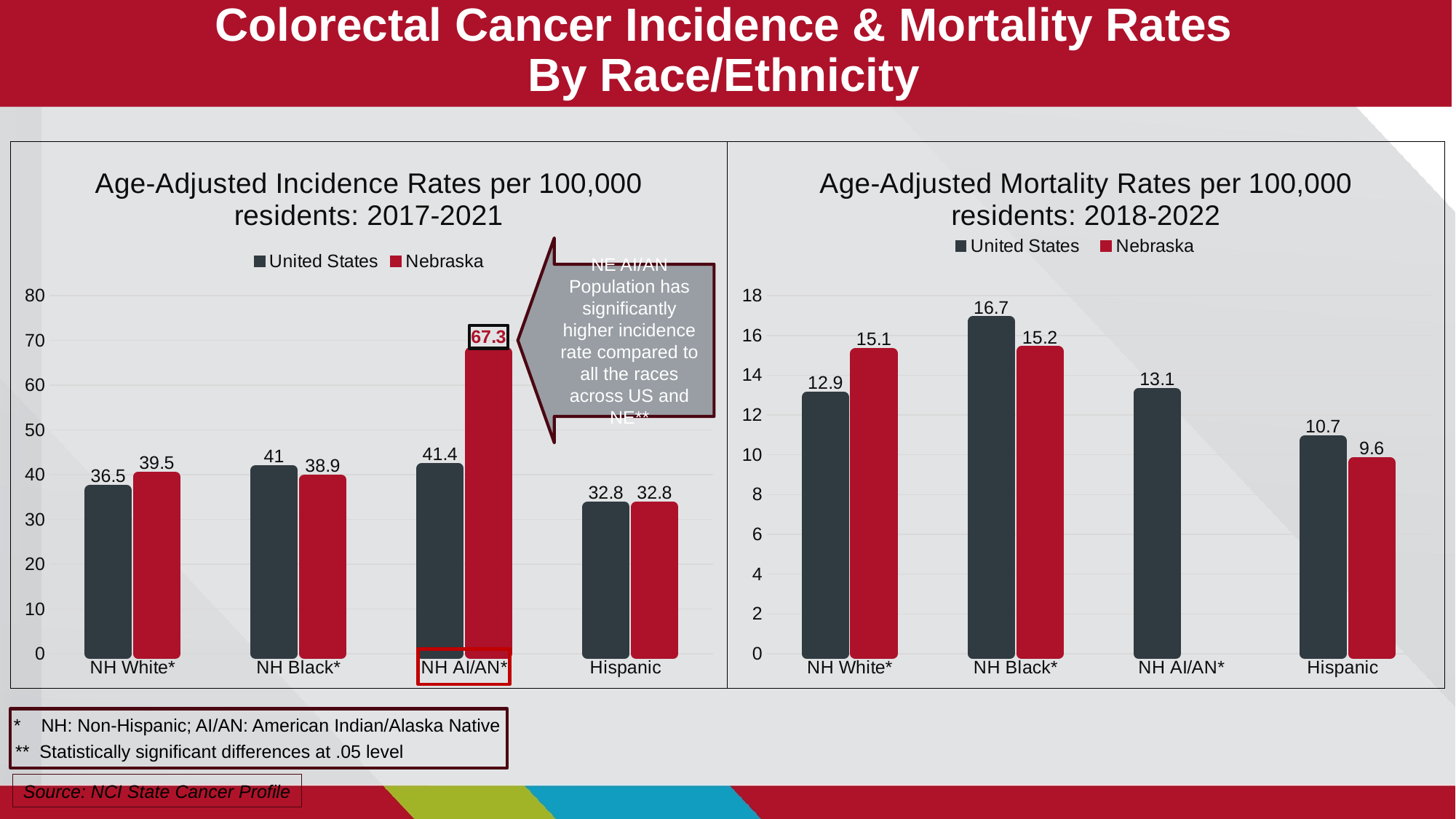

Colorectal Cancer Incidence & Mortality Rates
By Race/Ethnicity

### Chart: Age-Adjusted Incidence Rates per 100,000 residents: 2017-2021

| Category | United States | Nebraska |
|---|---|---|
| NH White* | 36.5 | 39.5 |
| NH Black* | 41.0 | 38.9 |
| NH AI/AN* | 41.4 | 67.3 |
| Hispanic   | 32.8 | 32.8 |

### Chart: Age-Adjusted Mortality Rates per 100,000 residents: 2018-2022

| Category | United States | Nebraska |
|---|---|---|
| NH White* | 12.9 | 15.1 |
| NH Black* | 16.7 | 15.2 |
| NH AI/AN* | 13.1 | None |
| Hispanic   | 10.7 | 9.6 |
NE AI/AN Population has significantly higher incidence rate compared to all the races across US and NE**

*    NH: Non-Hispanic; AI/AN: American Indian/Alaska Native

**  Statistically significant differences at .05 level
Source: NCI State Cancer Profile